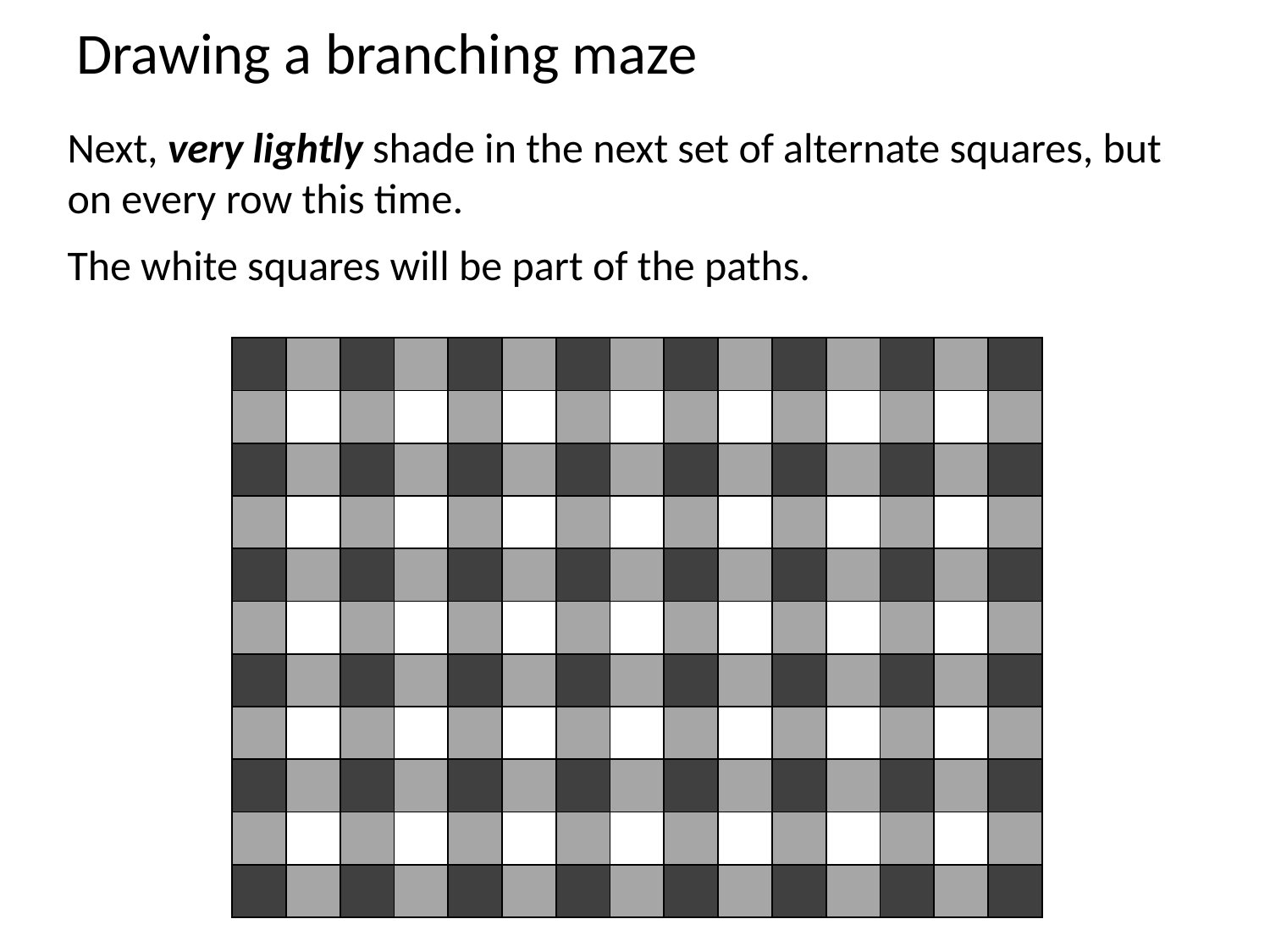

# Drawing a branching maze
Next, very lightly shade in the next set of alternate squares, but on every row this time.
The white squares will be part of the paths.
|  |  |  |  |  |  |  |  |  |  |  |  |  |  |  |
| --- | --- | --- | --- | --- | --- | --- | --- | --- | --- | --- | --- | --- | --- | --- |
|  |  |  |  |  |  |  |  |  |  |  |  |  |  |  |
|  |  |  |  |  |  |  |  |  |  |  |  |  |  |  |
|  |  |  |  |  |  |  |  |  |  |  |  |  |  |  |
|  |  |  |  |  |  |  |  |  |  |  |  |  |  |  |
|  |  |  |  |  |  |  |  |  |  |  |  |  |  |  |
|  |  |  |  |  |  |  |  |  |  |  |  |  |  |  |
|  |  |  |  |  |  |  |  |  |  |  |  |  |  |  |
|  |  |  |  |  |  |  |  |  |  |  |  |  |  |  |
|  |  |  |  |  |  |  |  |  |  |  |  |  |  |  |
|  |  |  |  |  |  |  |  |  |  |  |  |  |  |  |